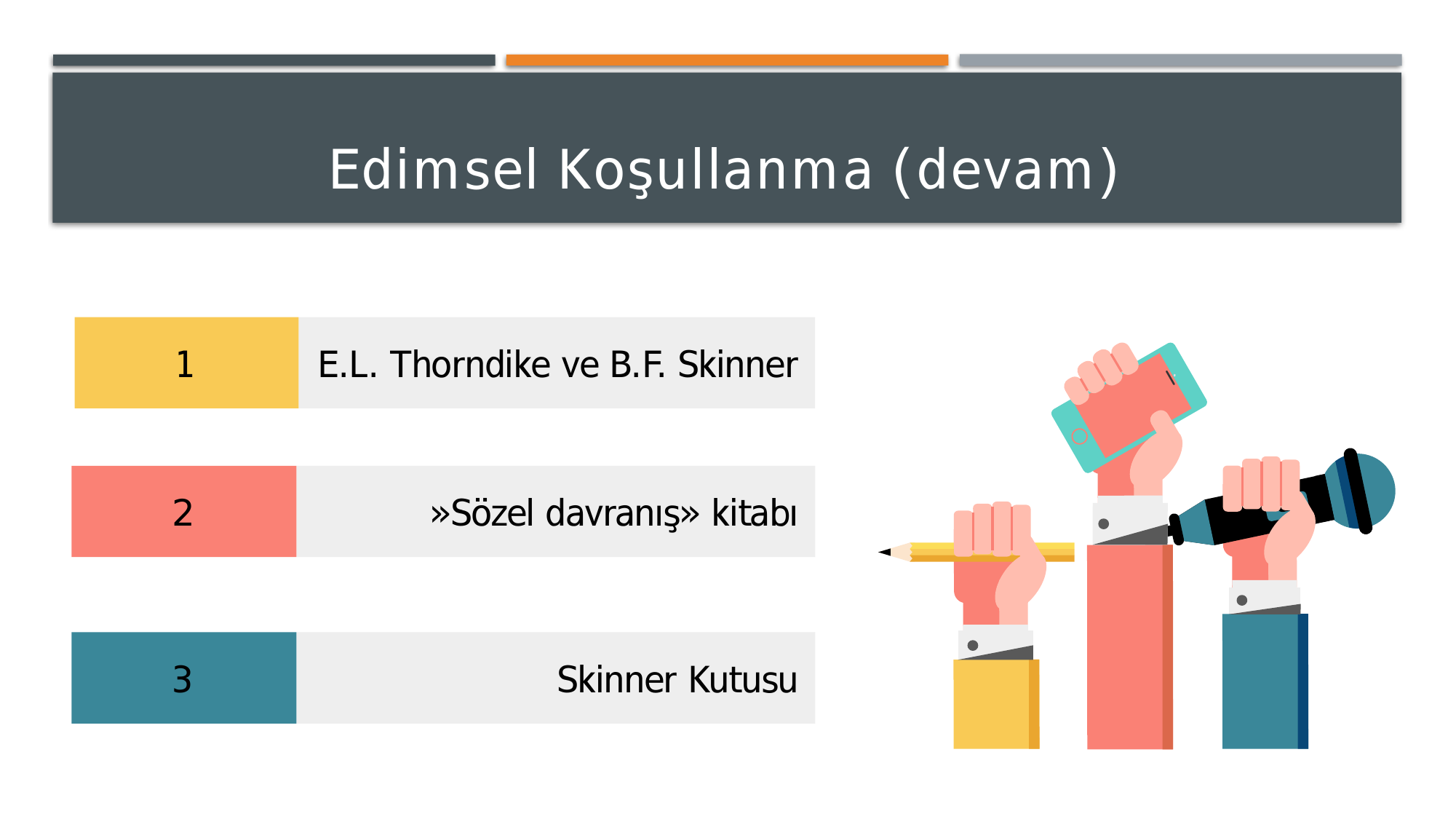

# Edimsel Koşullanma (devam)
1
E.L. Thorndike ve B.F. Skinner

2
»Sözel davranış» kitabı

3
Skinner Kutusu